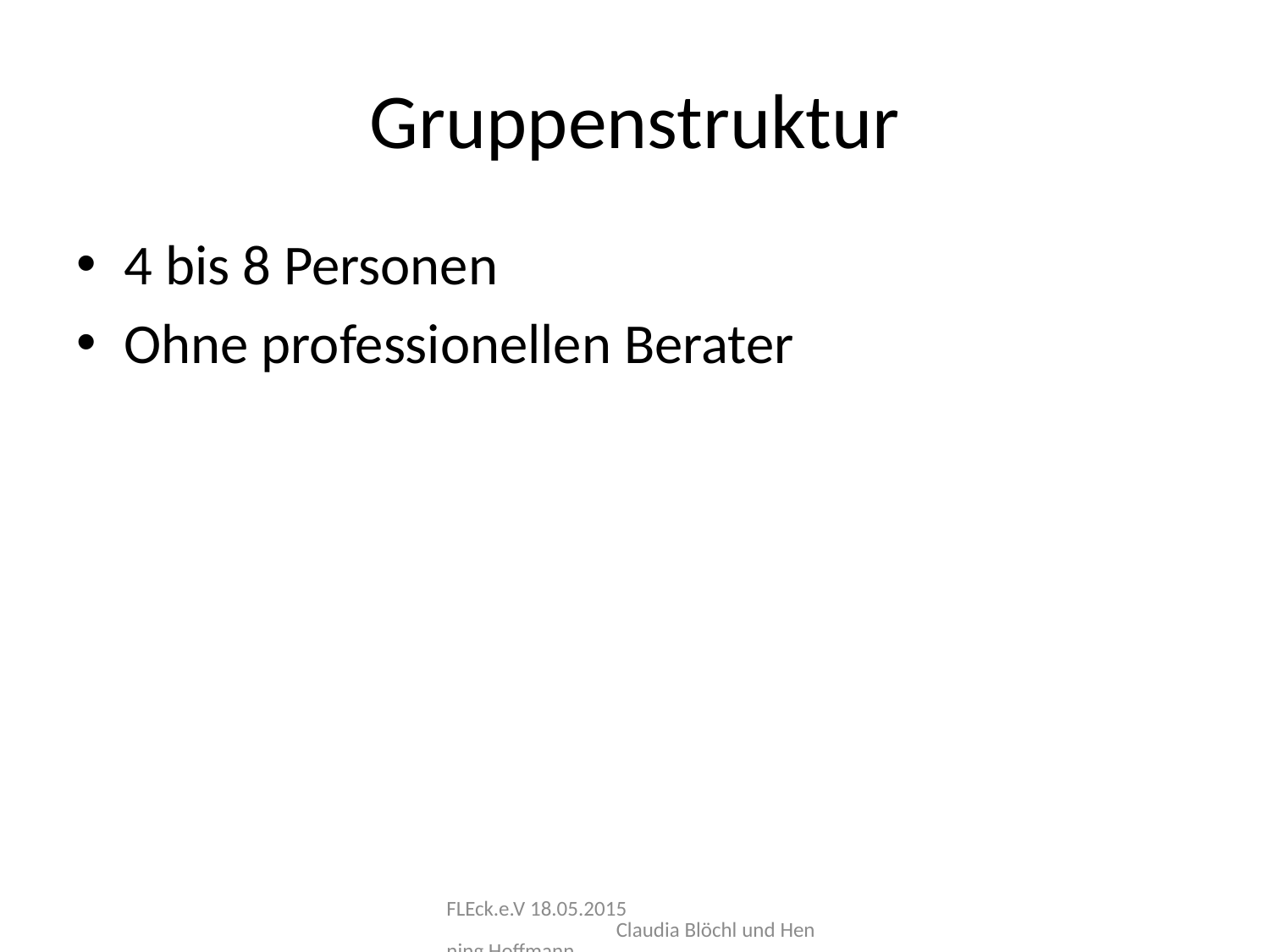

# Gruppenstruktur
4 bis 8 Personen
Ohne professionellen Berater
FLEck.e.V 18.05.2015                                                                           Claudia Blöchl und Henning Hoffmann